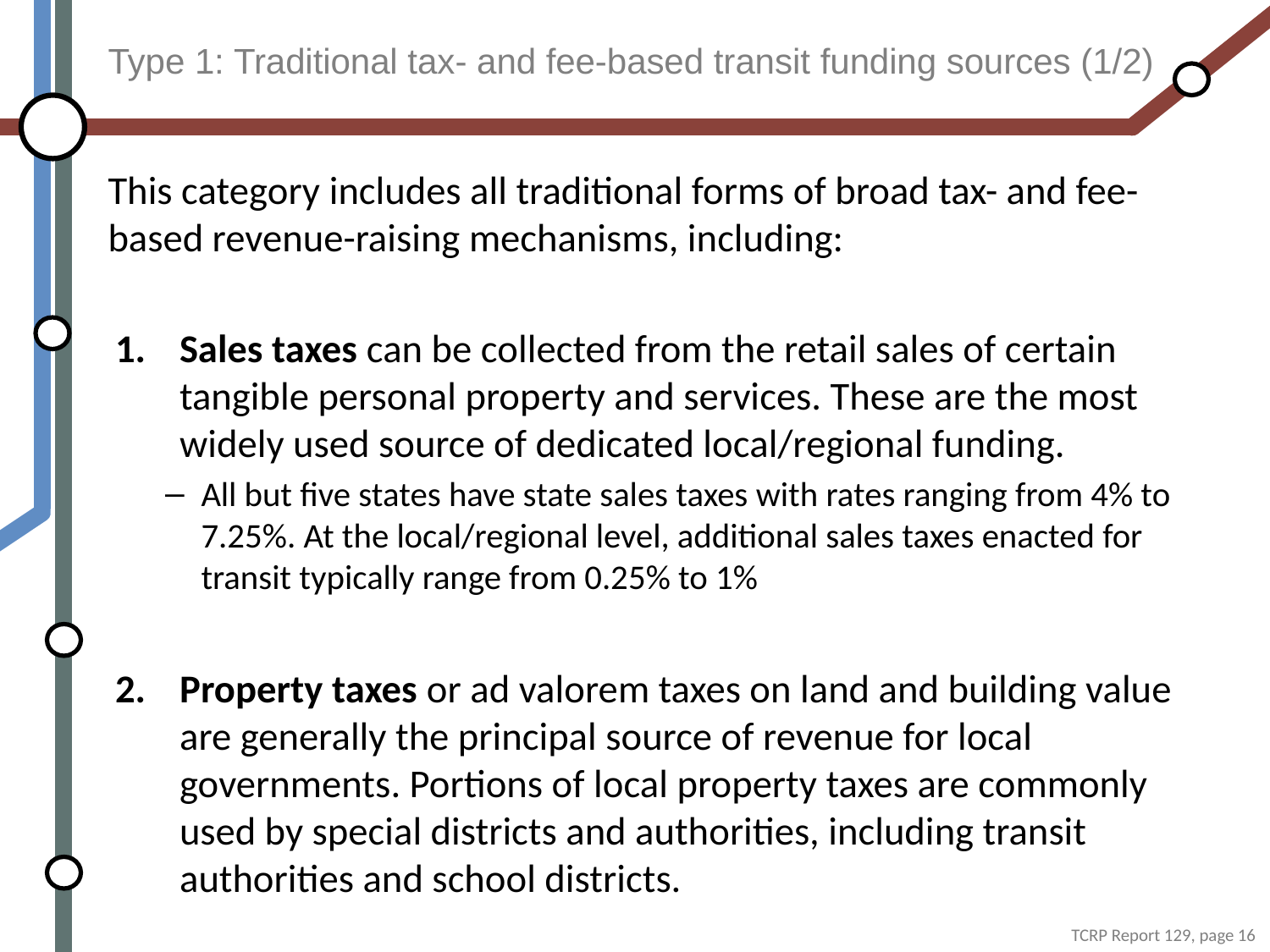

# Type 1: Traditional tax- and fee-based transit funding sources (1/2)
This category includes all traditional forms of broad tax- and fee-based revenue-raising mechanisms, including:

Sales taxes can be collected from the retail sales of certain tangible personal property and services. These are the most widely used source of dedicated local/regional funding.
All but five states have state sales taxes with rates ranging from 4% to 7.25%. At the local/regional level, additional sales taxes enacted for transit typically range from 0.25% to 1%

Property taxes or ad valorem taxes on land and building value are generally the principal source of revenue for local governments. Portions of local property taxes are commonly used by special districts and authorities, including transit authorities and school districts.
TCRP Report 129, page 16